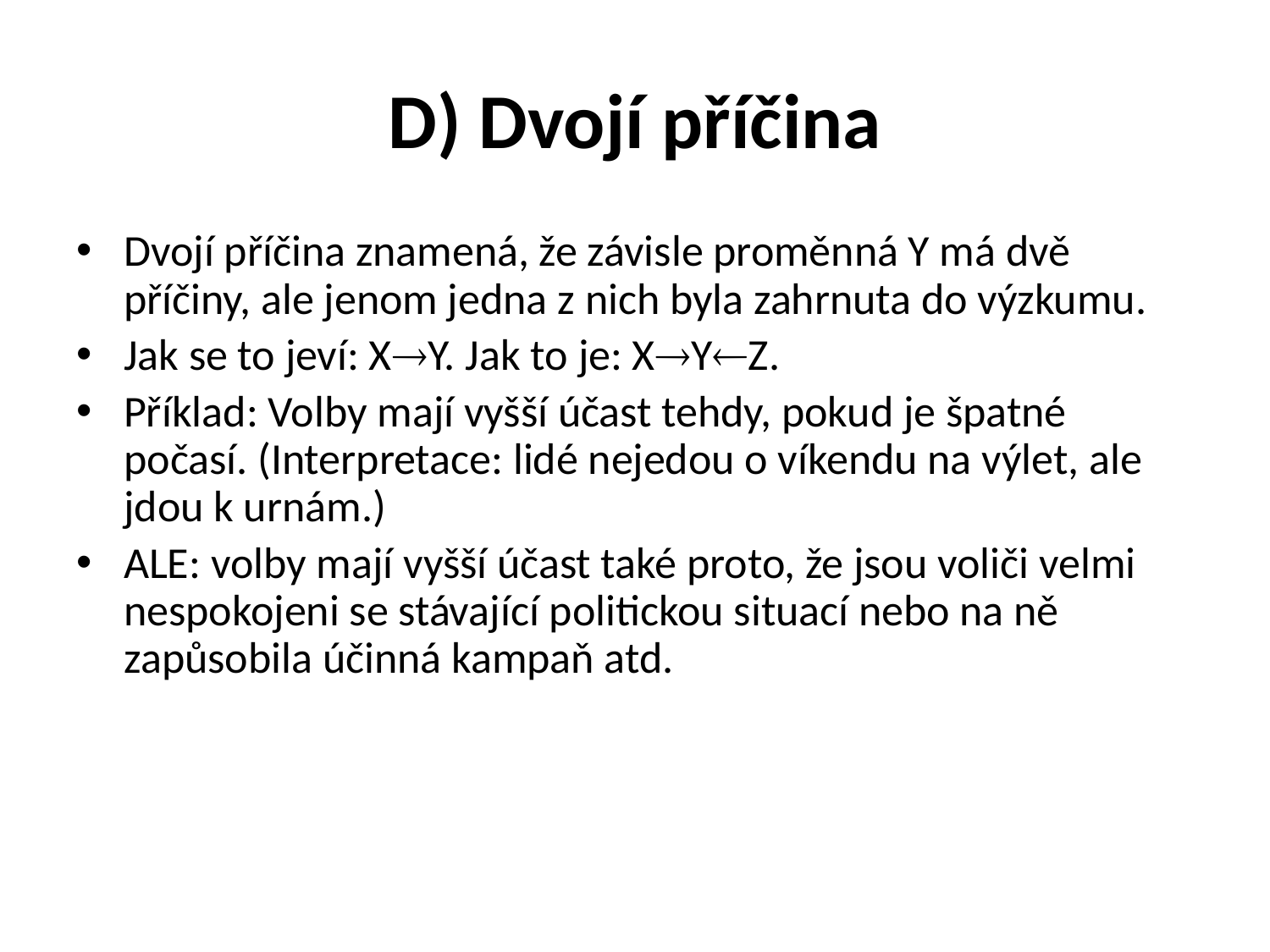

# D) Dvojí příčina
Dvojí příčina znamená, že závisle proměnná Y má dvě příčiny, ale jenom jedna z nich byla zahrnuta do výzkumu.
Jak se to jeví: X→Y. Jak to je: X→Y←Z.
Příklad: Volby mají vyšší účast tehdy, pokud je špatné počasí. (Interpretace: lidé nejedou o víkendu na výlet, ale jdou k urnám.)
ALE: volby mají vyšší účast také proto, že jsou voliči velmi nespokojeni se stávající politickou situací nebo na ně zapůsobila účinná kampaň atd.